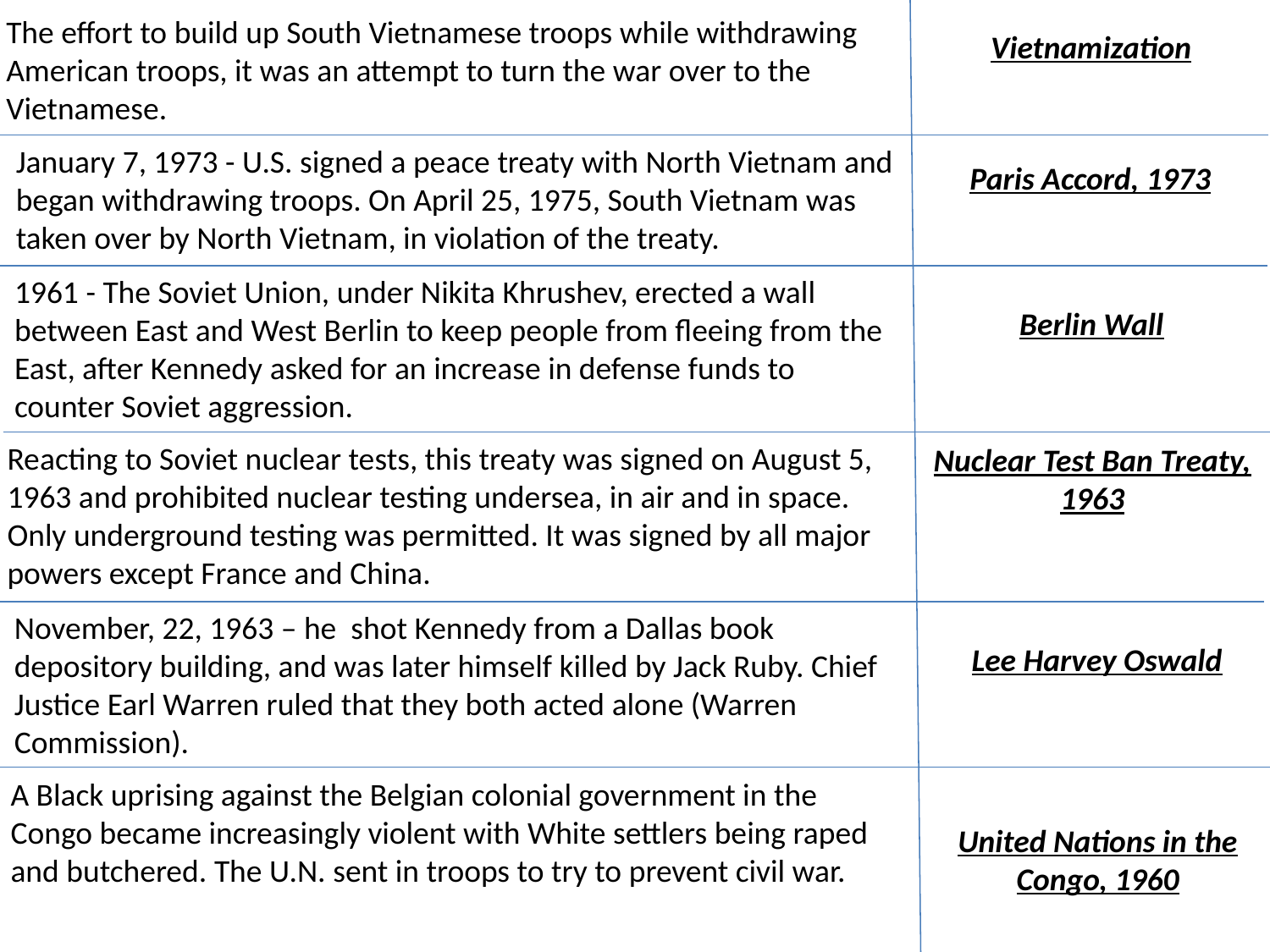

The effort to build up South Vietnamese troops while withdrawing American troops, it was an attempt to turn the war over to the Vietnamese.
 Vietnamization
January 7, 1973 - U.S. signed a peace treaty with North Vietnam and began withdrawing troops. On April 25, 1975, South Vietnam was taken over by North Vietnam, in violation of the treaty.
Paris Accord, 1973
1961 - The Soviet Union, under Nikita Khrushev, erected a wall between East and West Berlin to keep people from fleeing from the East, after Kennedy asked for an increase in defense funds to counter Soviet aggression.
Berlin Wall
Reacting to Soviet nuclear tests, this treaty was signed on August 5, 1963 and prohibited nuclear testing undersea, in air and in space. Only underground testing was permitted. It was signed by all major powers except France and China.
Nuclear Test Ban Treaty, 1963
November, 22, 1963 – he  shot Kennedy from a Dallas book depository building, and was later himself killed by Jack Ruby. Chief Justice Earl Warren ruled that they both acted alone (Warren Commission).
Lee Harvey Oswald
A Black uprising against the Belgian colonial government in the Congo became increasingly violent with White settlers being raped and butchered. The U.N. sent in troops to try to prevent civil war.
United Nations in the Congo, 1960